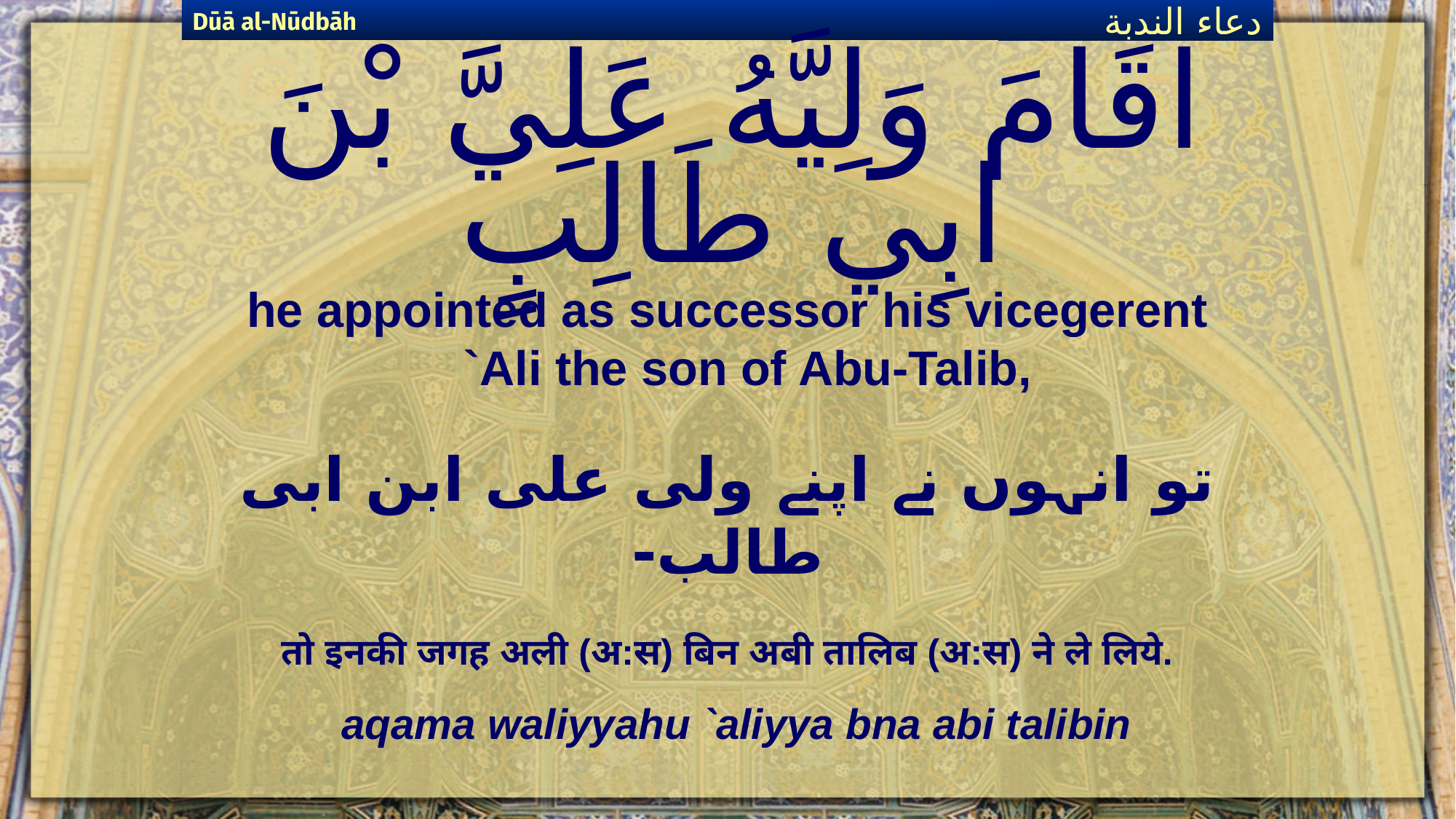

Dūā al-Nūdbāh
دعاء الندبة
# اقَامَ وَلِيَّهُ عَلِيَّ بْنَ ابِي طَالِبٍ
he appointed as successor his vicegerent `Ali the son of Abu-Talib,
تو انہوں نے اپنے ولی علی ابن ابی طالب-
तो इनकी जगह अली (अ:स) बिन अबी तालिब (अ:स) ने ले लिये.
aqama waliyyahu `aliyya bna abi talibin